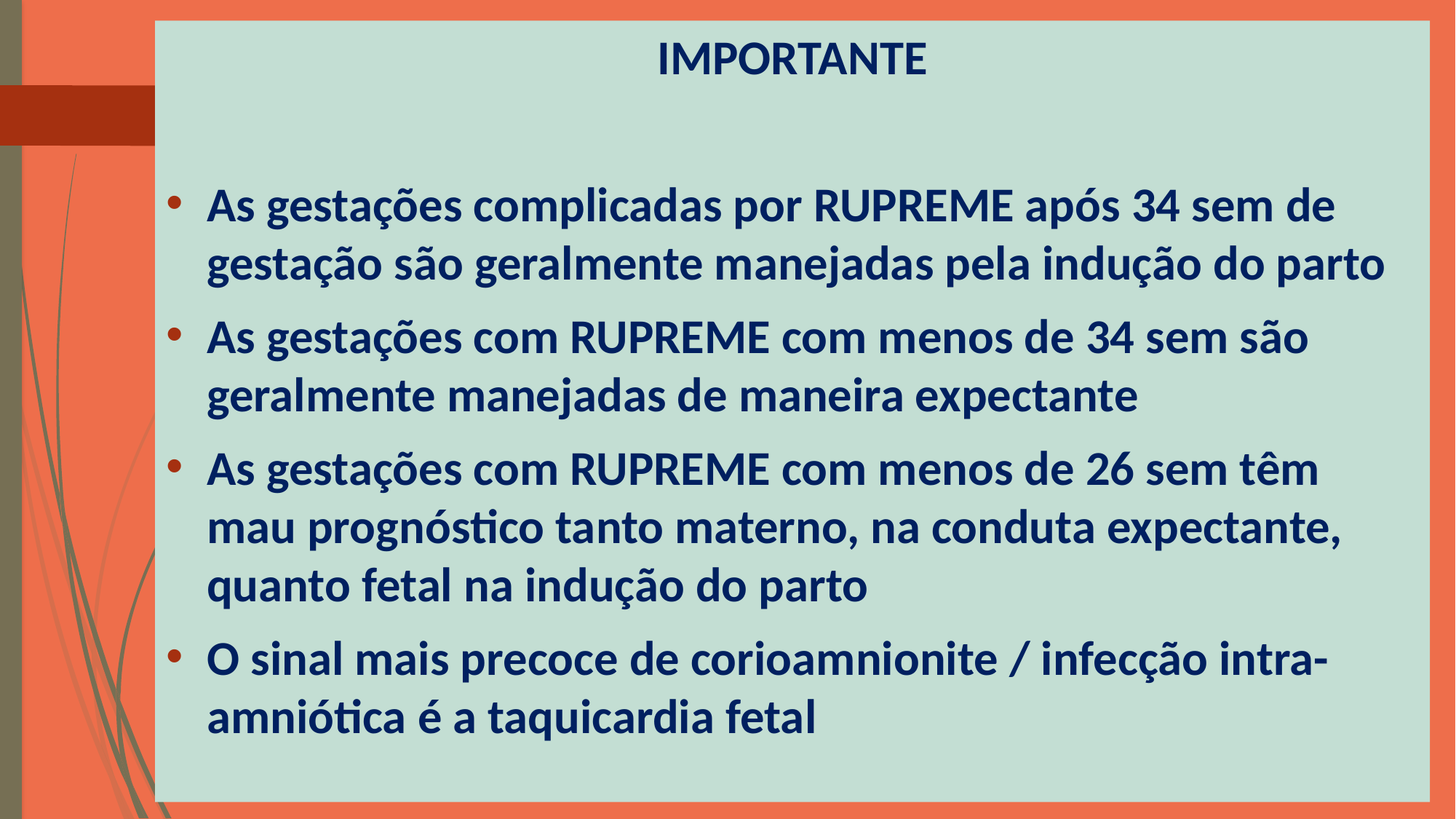

IMPORTANTE

As gestações complicadas por RUPREME após 34 sem de gestação são geralmente manejadas pela indução do parto
As gestações com RUPREME com menos de 34 sem são geralmente manejadas de maneira expectante
As gestações com RUPREME com menos de 26 sem têm mau prognóstico tanto materno, na conduta expectante, quanto fetal na indução do parto
O sinal mais precoce de corioamnionite / infecção intra-amniótica é a taquicardia fetal